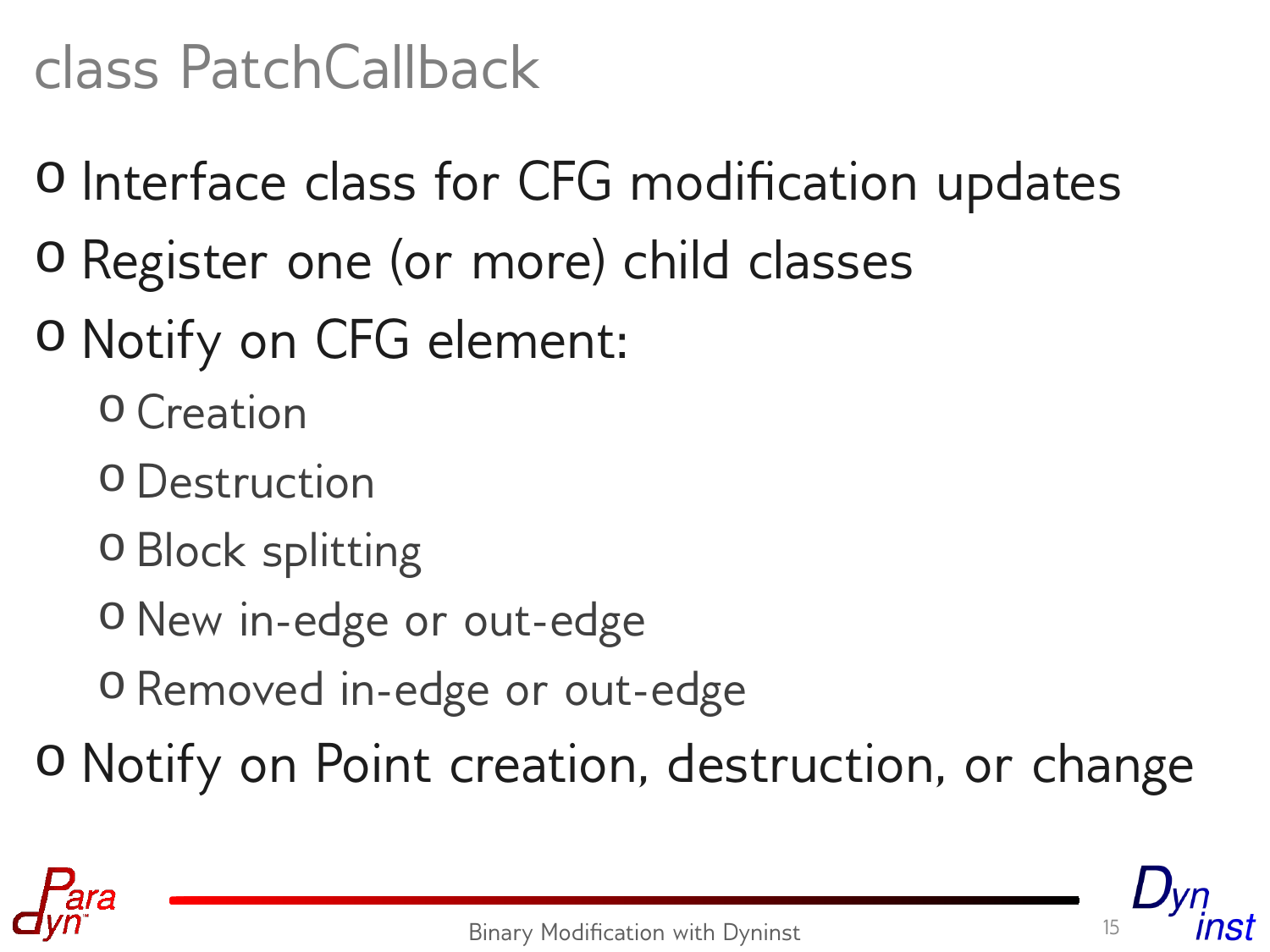

# class PatchCallback
Interface class for CFG modification updates
Register one (or more) child classes
Notify on CFG element:
Creation
Destruction
Block splitting
New in-edge or out-edge
Removed in-edge or out-edge
Notify on Point creation, destruction, or change
15
Binary Modification with Dyninst